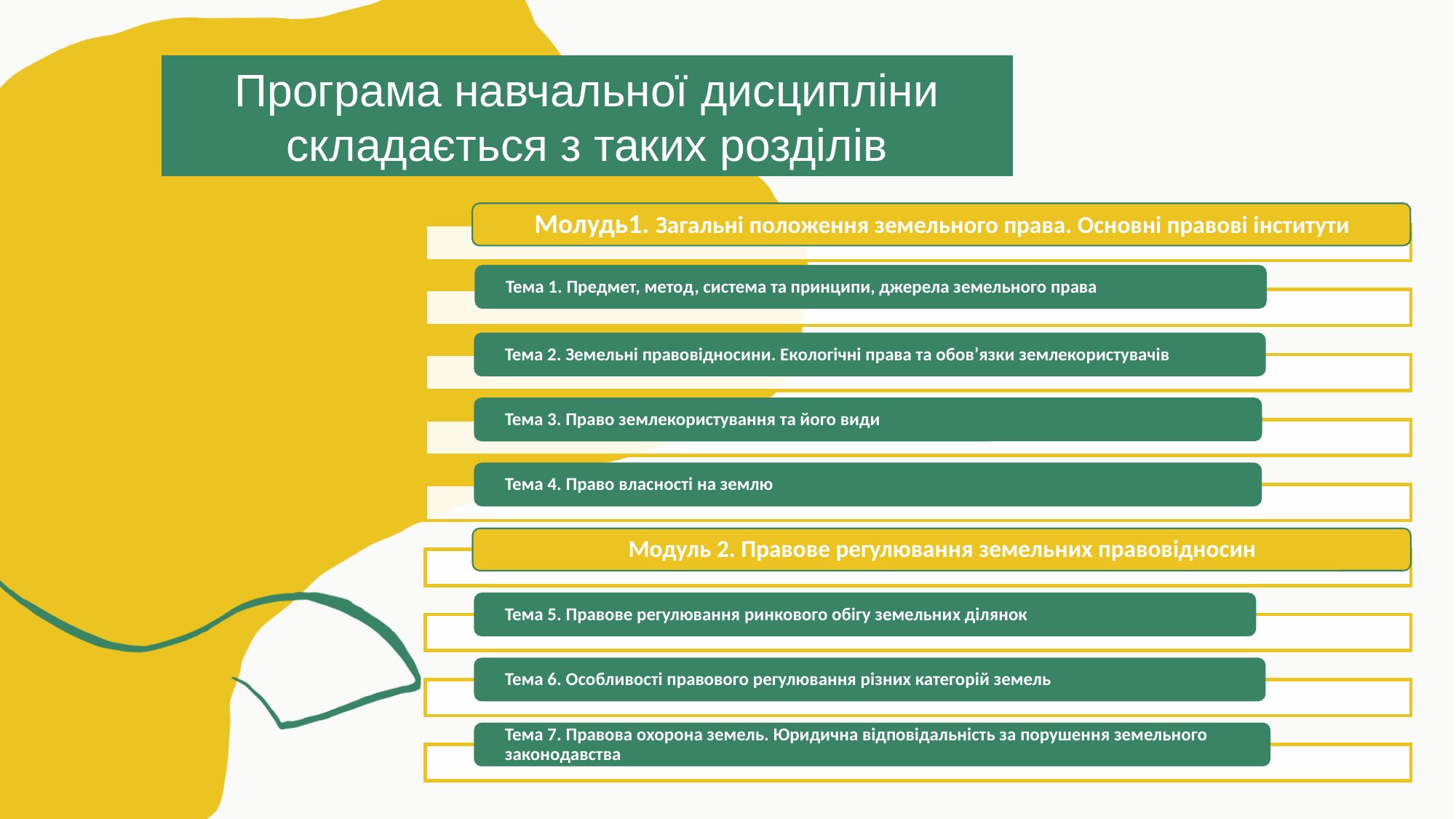

Програма навчальної дисципліни складається з таких розділів
Молудь1. Загальні положення земельного права. Основні правові інститути
Тема 1. Предмет, метод, система та принципи, джерела земельного права
Тема 2. Земельні правовідносини. Екологічні права та обов’язки землекористувачів
Тема 3. Право землекористування та його види
Тема 4. Право власності на землю
Модуль 2. Правове регулювання земельних правовідносин
Тема 5. Правове регулювання ринкового обігу земельних ділянок
Тема 6. Особливості правового регулювання різних категорій земель
Тема 7. Правова охорона земель. Юридична відповідальність за порушення земельного законодавства